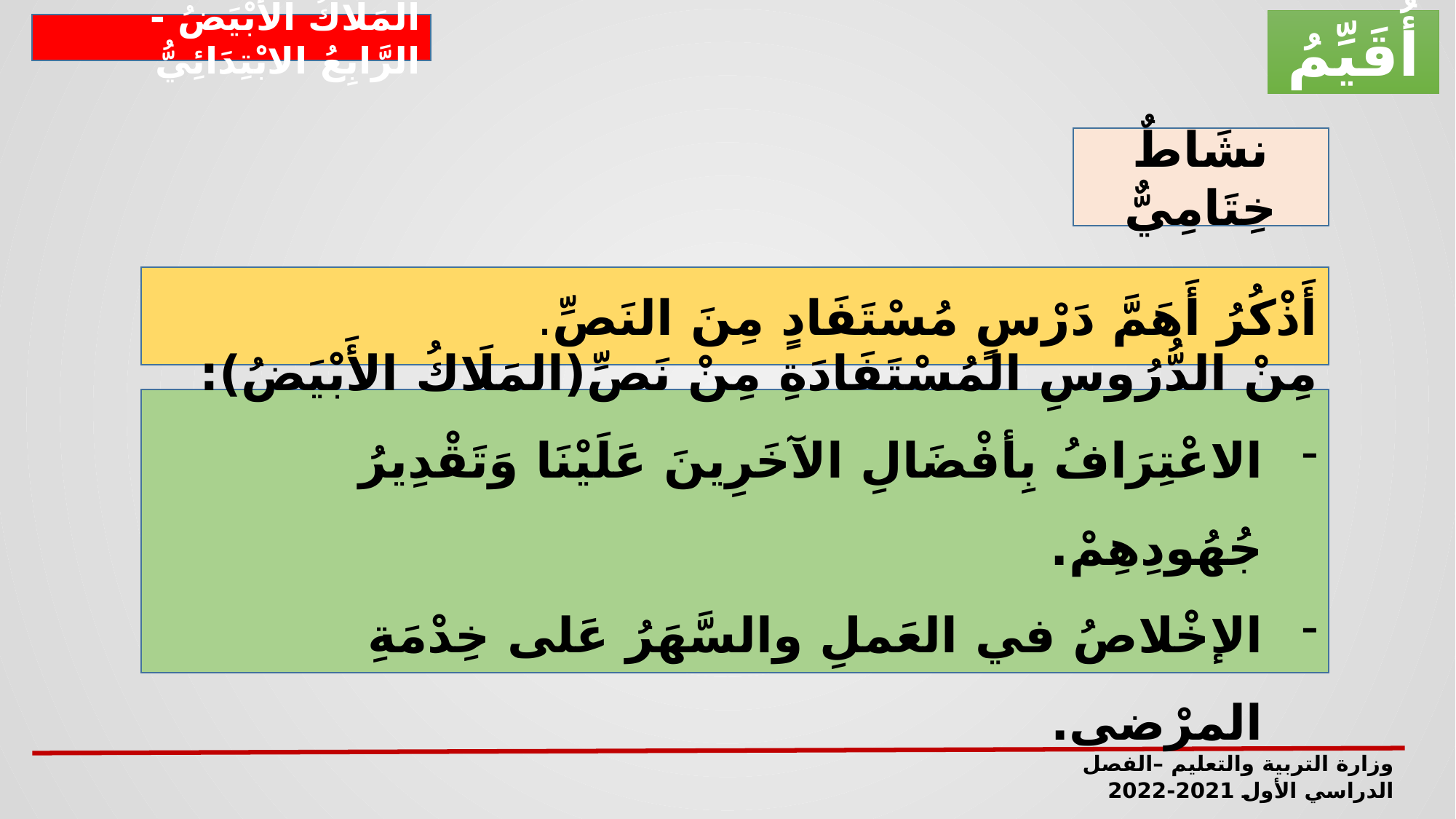

أُقَيِّمُ
المَلَاكُ الأَبْيَضُ - الرَّابِعُ الابْتِدَائِيُّ
نشَاطٌ خِتَامِيٌّ
أَذْكُرُ أَهَمَّ دَرْسٍ مُسْتَفَادٍ مِنَ النَصِّ.
مِنْ الدُّرُوسِ المُسْتَفَادَةِ مِنْ نَصِّ(المَلَاكُ الأَبْيَضُ):
الاعْتِرَافُ بِأفْضَالِ الآخَرِينَ عَلَيْنَا وَتَقْدِيرُ جُهُودِهِمْ.
الإخْلاصُ في العَملِ والسَّهَرُ عَلى خِدْمَةِ المرْضى.
وزارة التربية والتعليم –الفصل الدراسي الأول 2021-2022